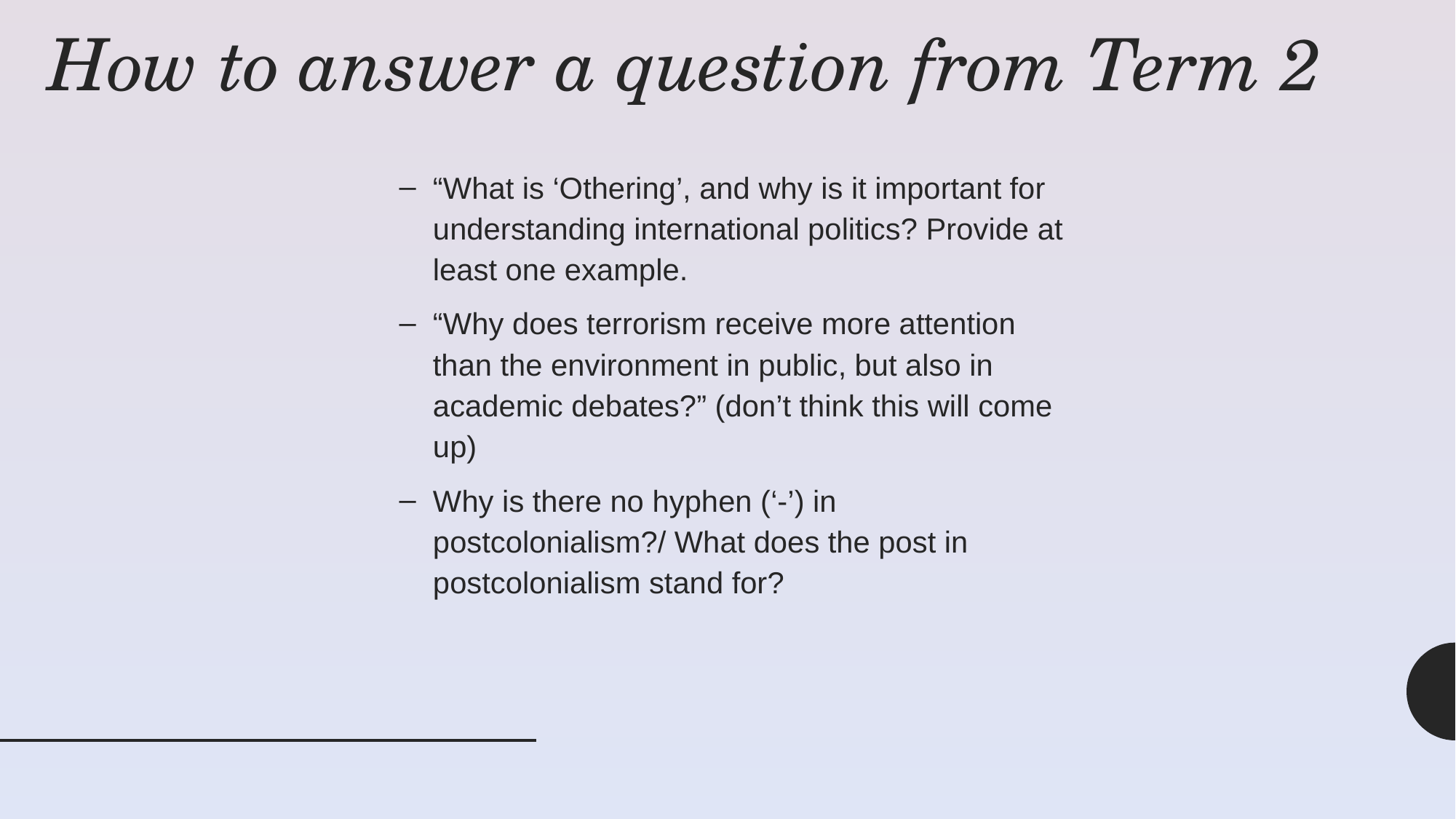

# How to answer a question from Term 2
“What is ‘Othering’, and why is it important for understanding international politics? Provide at least one example.
“Why does terrorism receive more attention than the environment in public, but also in academic debates?” (don’t think this will come up)
Why is there no hyphen (‘-’) in postcolonialism?/ What does the post in postcolonialism stand for?